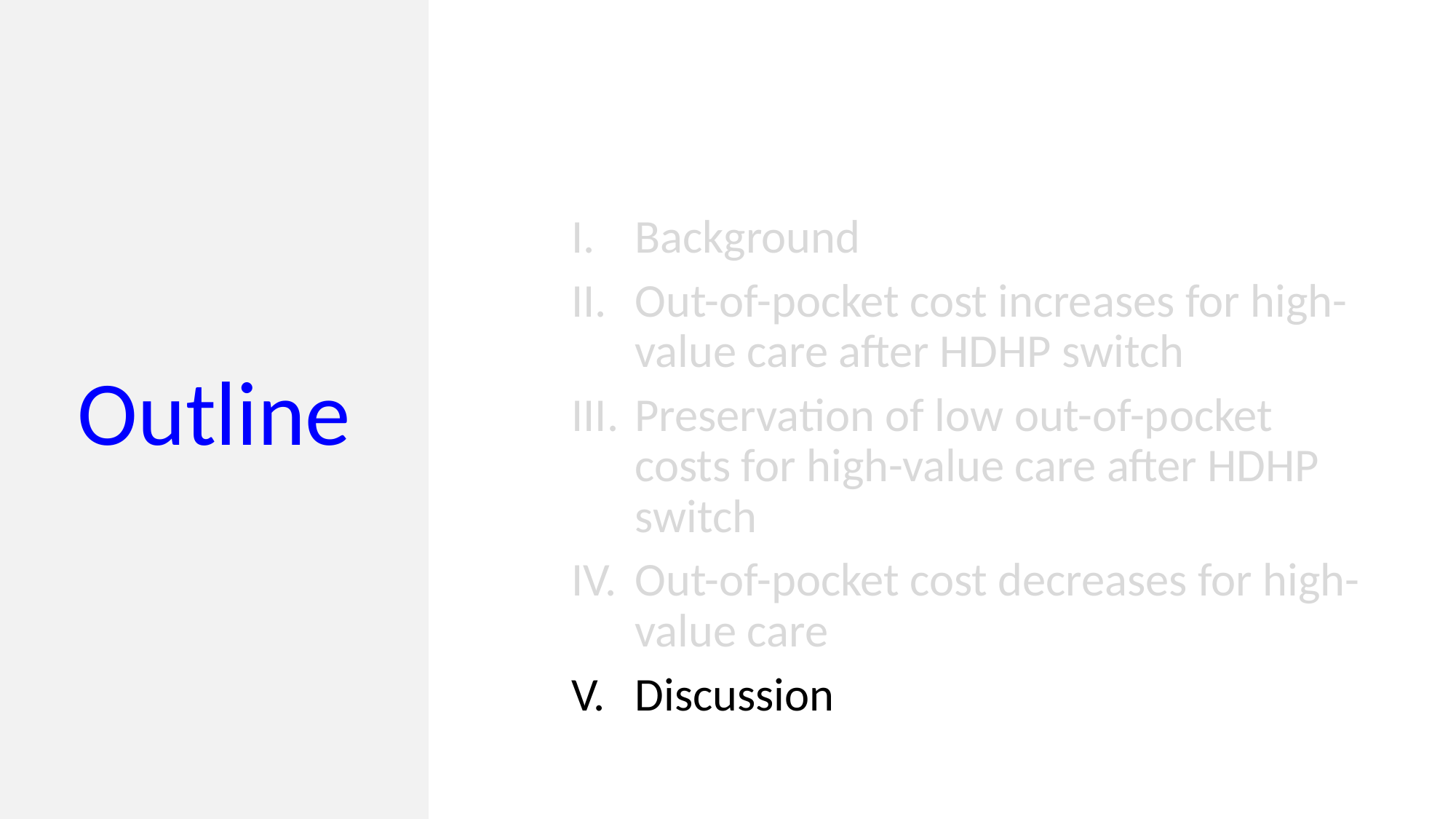

Background
Out-of-pocket cost increases for high-value care after HDHP switch
Preservation of low out-of-pocket costs for high-value care after HDHP switch
Out-of-pocket cost decreases for high-value care
Discussion
Outline